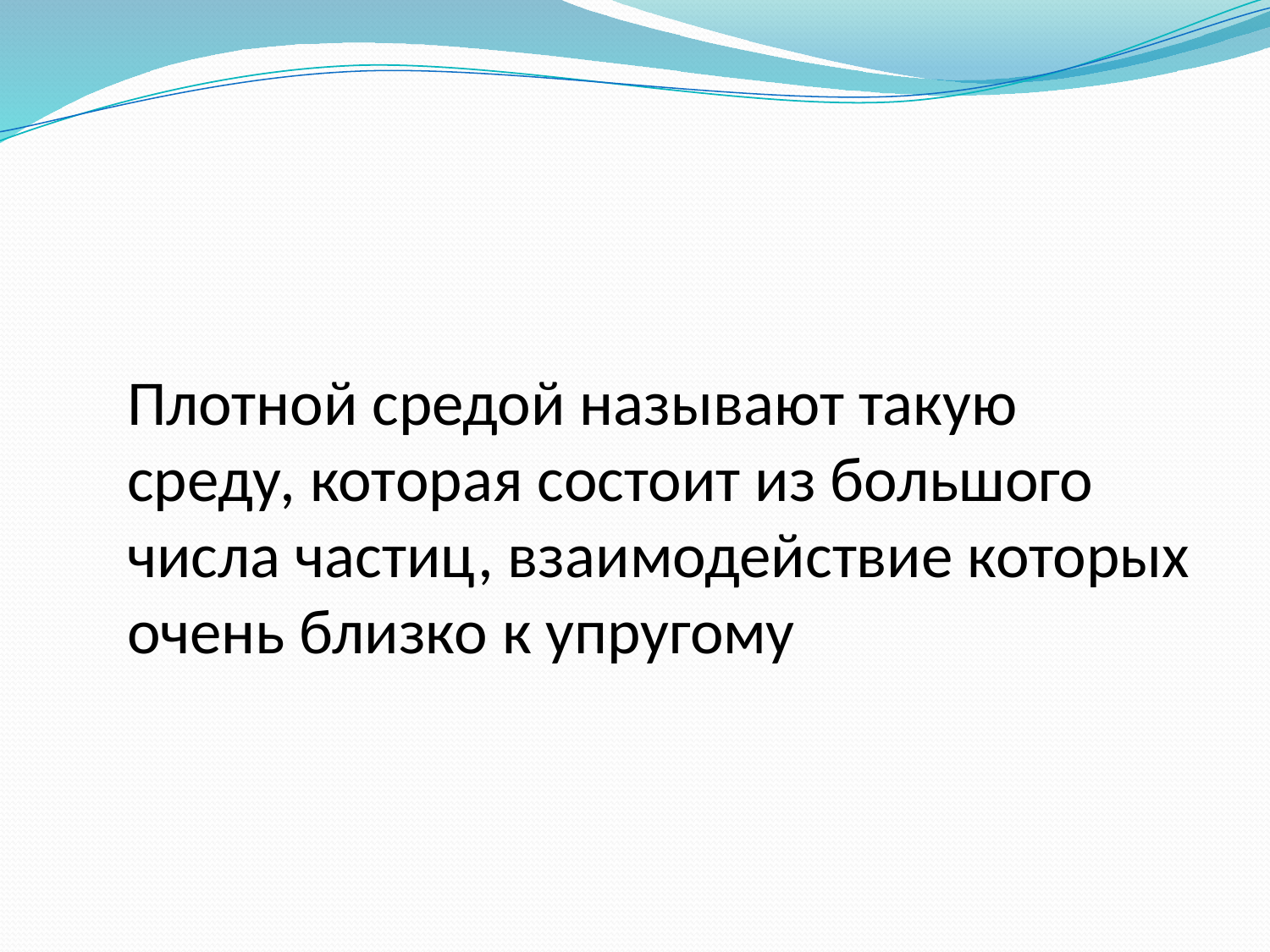

# Плотной средой называют такую среду, которая состоит из большого числа частиц, взаимодействие которых очень близко к упругому